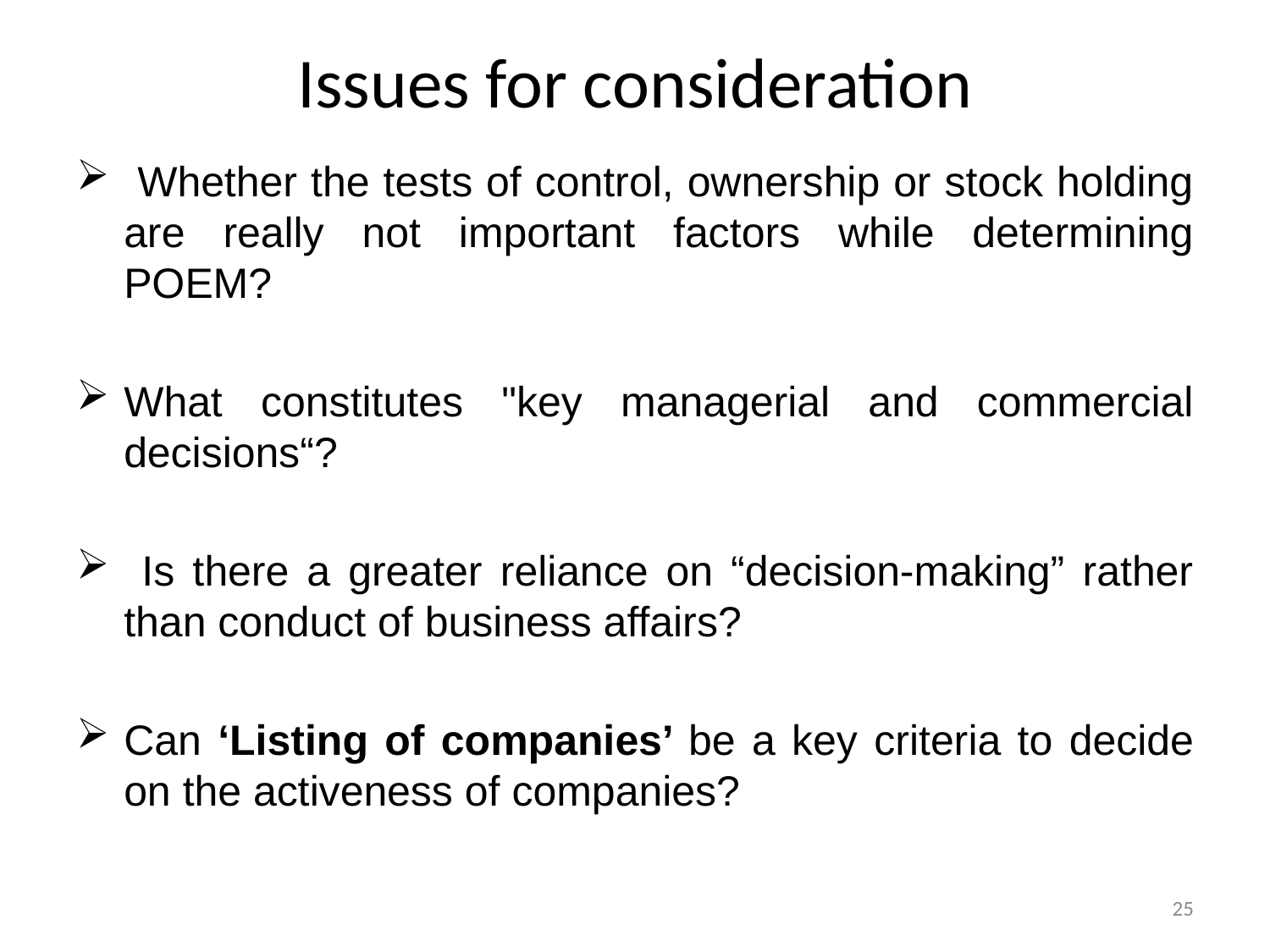

# Issues for consideration
 Whether the tests of control, ownership or stock holding are really not important factors while determining POEM?

What constitutes "key managerial and commercial decisions“?

 Is there a greater reliance on “decision-making” rather than conduct of business affairs?

Can ‘Listing of companies’ be a key criteria to decide on the activeness of companies?

25